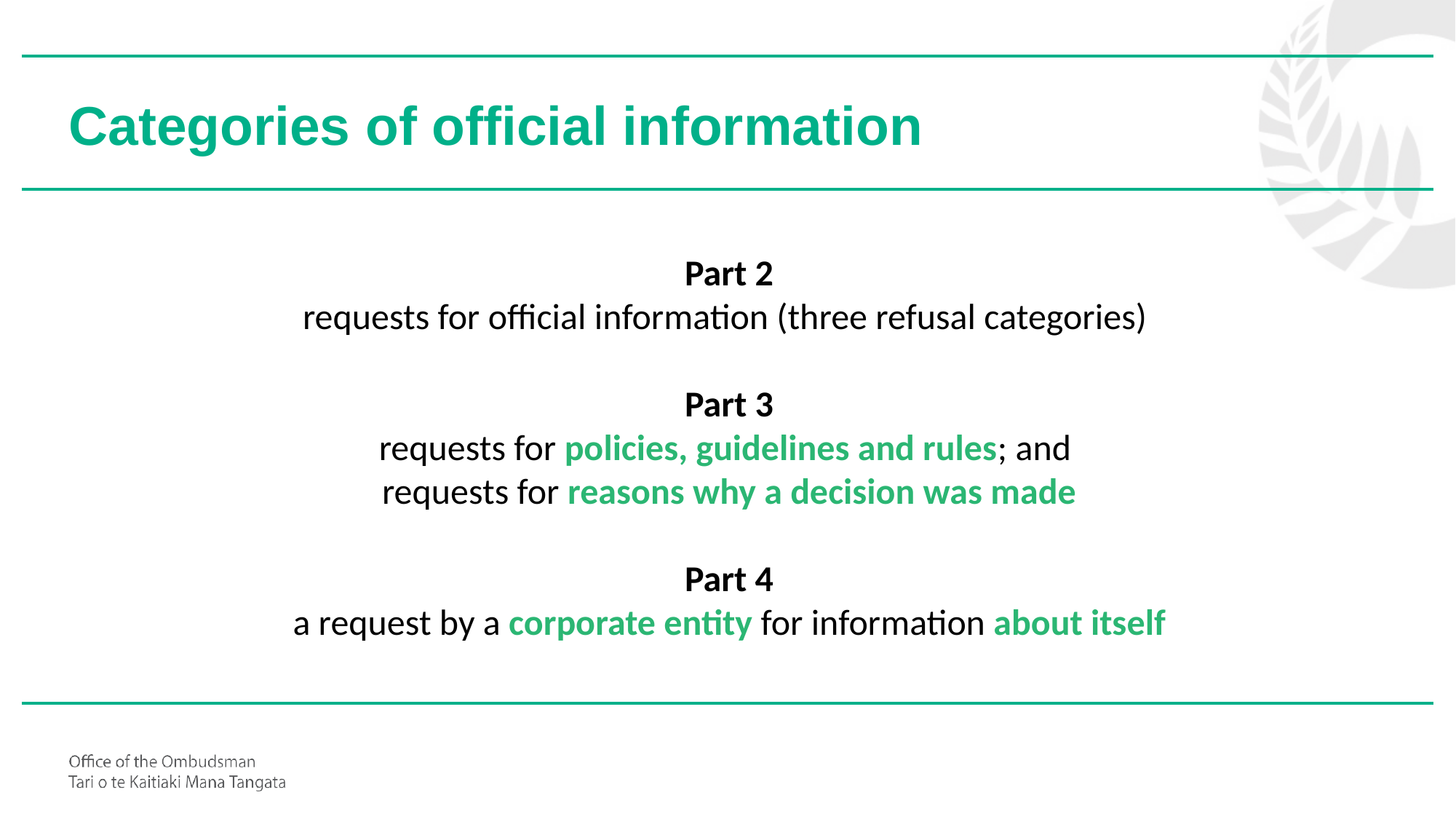

# Categories of official information
Part 2
requests for official information (three refusal categories)

Part 3
requests for policies, guidelines and rules; and
requests for reasons why a decision was made

Part 4
a request by a corporate entity for information about itself